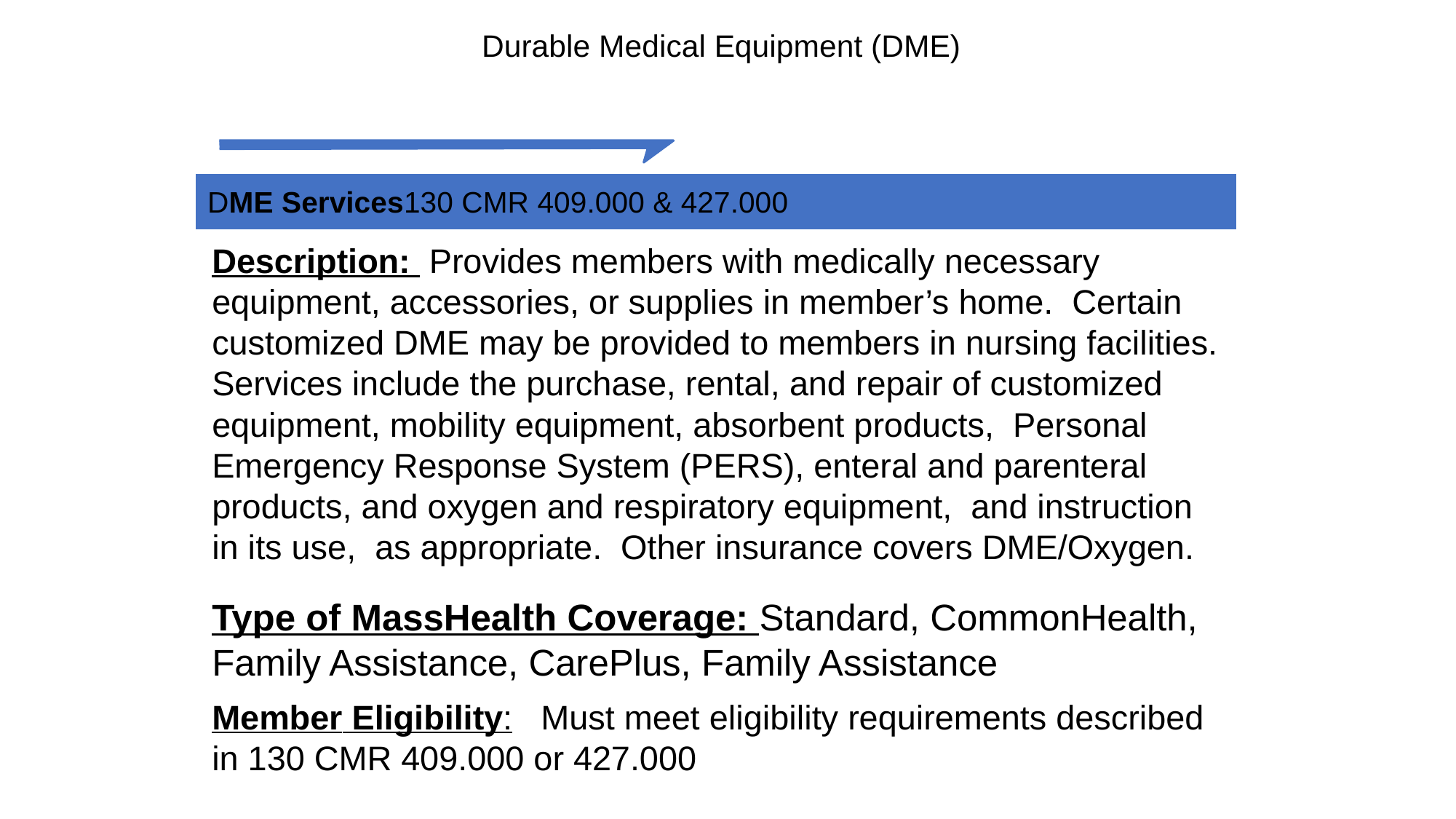

# Durable Medical Equipment (DME)

DME Services130 CMR 409.000 & 427.000
Description:  Provides members with medically necessary equipment, accessories, or supplies in member’s home.  Certain customized DME may be provided to members in nursing facilities.  Services include the purchase, rental, and repair of customized equipment, mobility equipment, absorbent products,  Personal Emergency Response System (PERS), enteral and parenteral products, and oxygen and respiratory equipment,  and instruction in its use,  as appropriate.  Other insurance covers DME/Oxygen.
Type of MassHealth Coverage: Standard, CommonHealth, Family Assistance, CarePlus, Family Assistance
Member Eligibility:   Must meet eligibility requirements described in 130 CMR 409.000 or 427.000